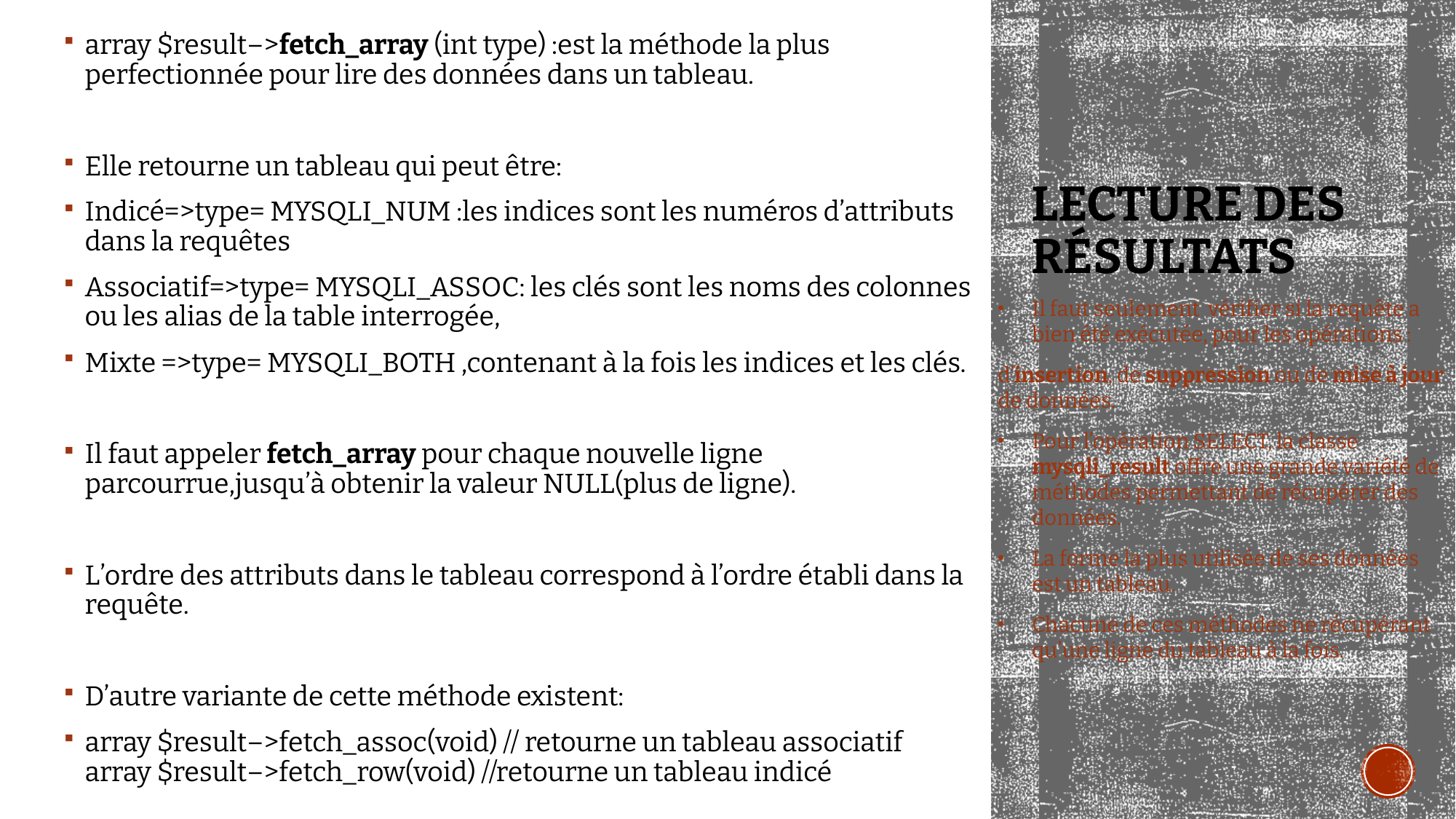

array $result–>fetch_array (int type) :est la méthode la plus perfectionnée pour lire des données dans un tableau.

Elle retourne un tableau qui peut être:
Indicé=>type= MYSQLI_NUM :les indices sont les numéros d’attributs dans la requêtes
Associatif=>type= MYSQLI_ASSOC: les clés sont les noms des colonnes ou les alias de la table interrogée,
Mixte =>type= MYSQLI_BOTH ,contenant à la fois les indices et les clés.

Il faut appeler fetch_array pour chaque nouvelle ligne parcourrue,jusqu’à obtenir la valeur NULL(plus de ligne).

L’ordre des attributs dans le tableau correspond à l’ordre établi dans la requête.

D’autre variante de cette méthode existent:
array $result–>fetch_assoc(void) // retourne un tableau associatif
array $result–>fetch_row(void) //retourne un tableau indicé
# Lecture des résultats
Il faut seulement  vérifier si la requête a bien été exécutée, pour les opérations :
d’insertion, de suppression ou de mise à jour de données.
Pour l’opération SELECT, la classe mysqli_result offre une grande variété de méthodes permettant de récupérer des données.
La forme la plus utilisée de ses données est un tableau.
Chacune de ces méthodes ne récupérant qu’une ligne du tableau à la fois.